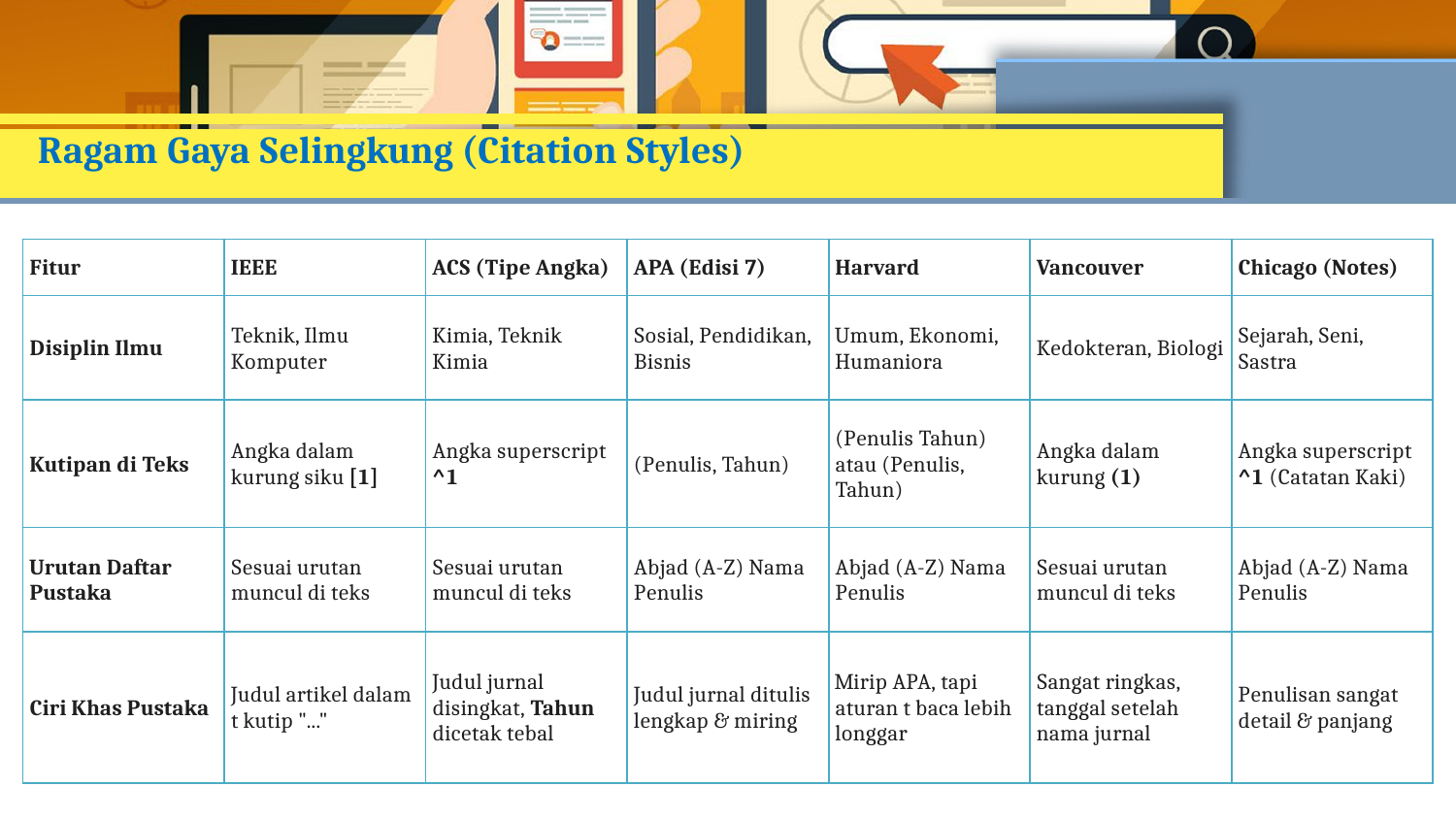

# Ragam Gaya Selingkung (Citation Styles)
| Fitur | IEEE | ACS (Tipe Angka) | APA (Edisi 7) | Harvard | Vancouver | Chicago (Notes) |
| --- | --- | --- | --- | --- | --- | --- |
| Disiplin Ilmu | Teknik, Ilmu Komputer | Kimia, Teknik Kimia | Sosial, Pendidikan, Bisnis | Umum, Ekonomi, Humaniora | Kedokteran, Biologi | Sejarah, Seni, Sastra |
| Kutipan di Teks | Angka dalam kurung siku [1] | Angka superscript ^1 | (Penulis, Tahun) | (Penulis Tahun) atau (Penulis, Tahun) | Angka dalam kurung (1) | Angka superscript ^1 (Catatan Kaki) |
| Urutan Daftar Pustaka | Sesuai urutan muncul di teks | Sesuai urutan muncul di teks | Abjad (A-Z) Nama Penulis | Abjad (A-Z) Nama Penulis | Sesuai urutan muncul di teks | Abjad (A-Z) Nama Penulis |
| Ciri Khas Pustaka | Judul artikel dalam t kutip "..." | Judul jurnal disingkat, Tahun dicetak tebal | Judul jurnal ditulis lengkap & miring | Mirip APA, tapi aturan t baca lebih longgar | Sangat ringkas, tanggal setelah nama jurnal | Penulisan sangat detail & panjang |